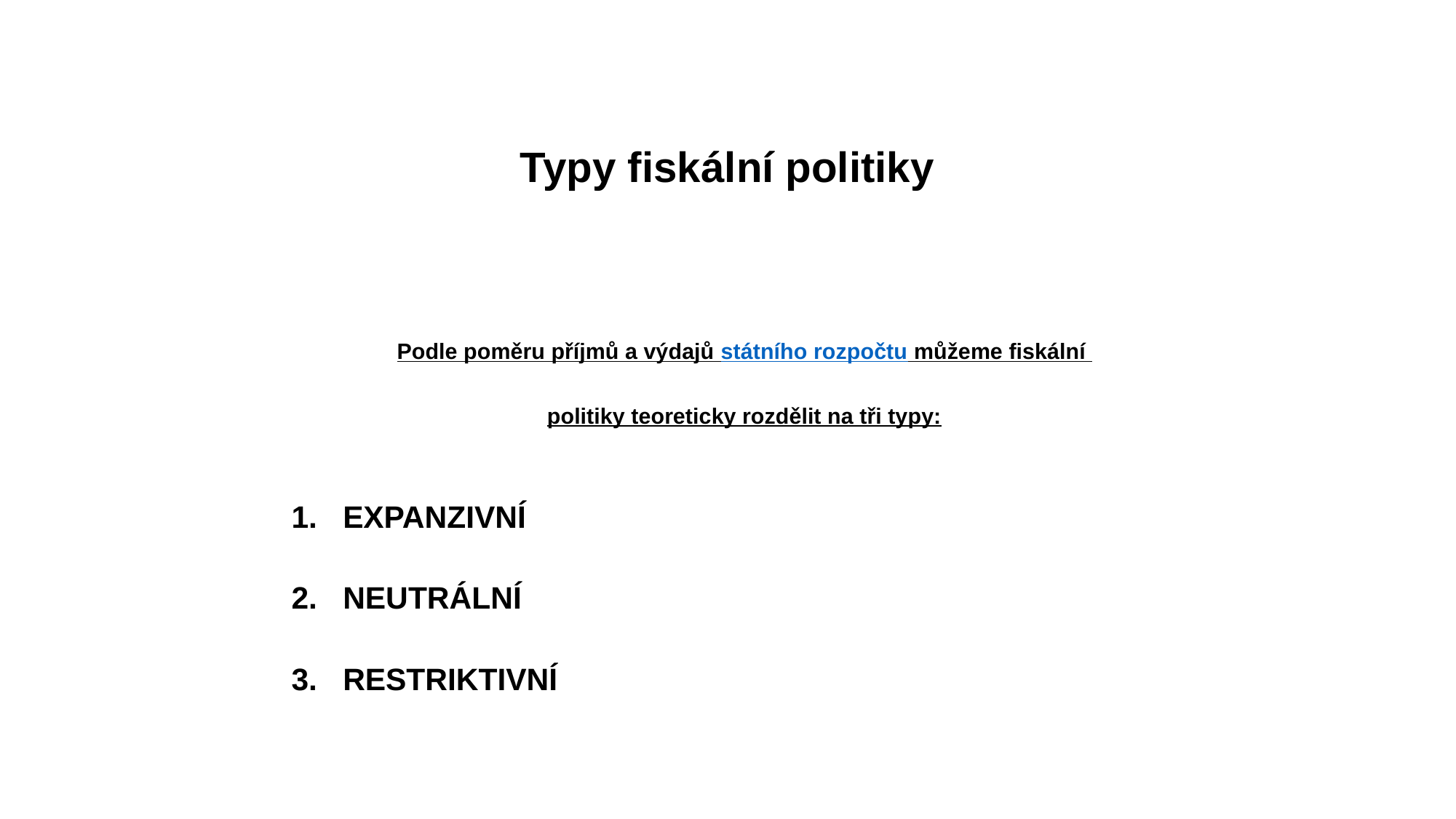

Typy fiskální politiky

Podle poměru příjmů a výdajů státního rozpočtu můžeme fiskální

politiky teoreticky rozdělit na tři typy:

EXPANZIVNÍ

NEUTRÁLNÍ

RESTRIKTIVNÍ